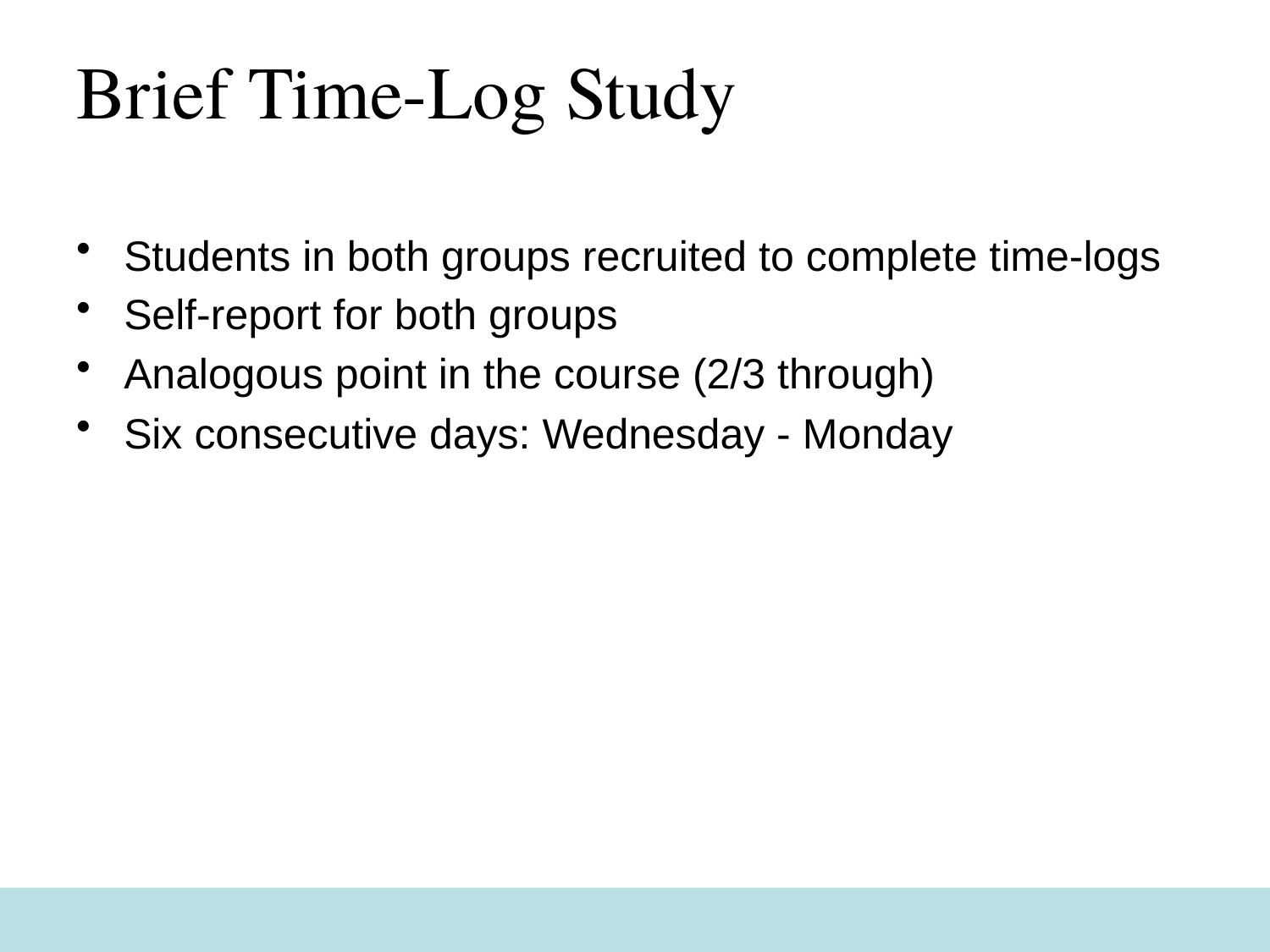

# Brief Time-Log Study
Students in both groups recruited to complete time-logs
Self-report for both groups
Analogous point in the course (2/3 through)
Six consecutive days: Wednesday - Monday